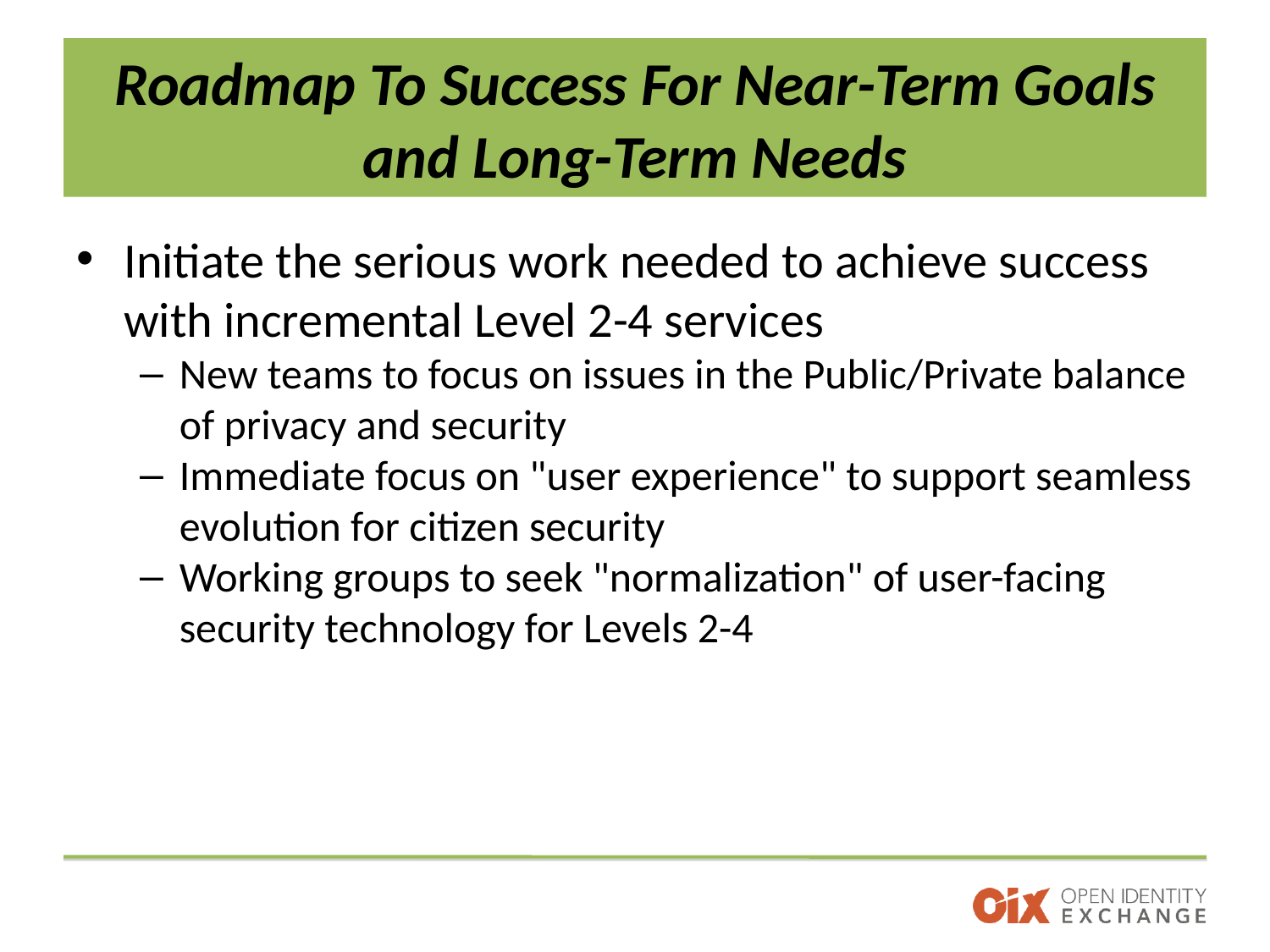

# Roadmap To Success For Near-Term Goals and Long-Term Needs
Initiate the serious work needed to achieve success with incremental Level 2-4 services
New teams to focus on issues in the Public/Private balance of privacy and security
Immediate focus on "user experience" to support seamless evolution for citizen security
Working groups to seek "normalization" of user-facing security technology for Levels 2-4